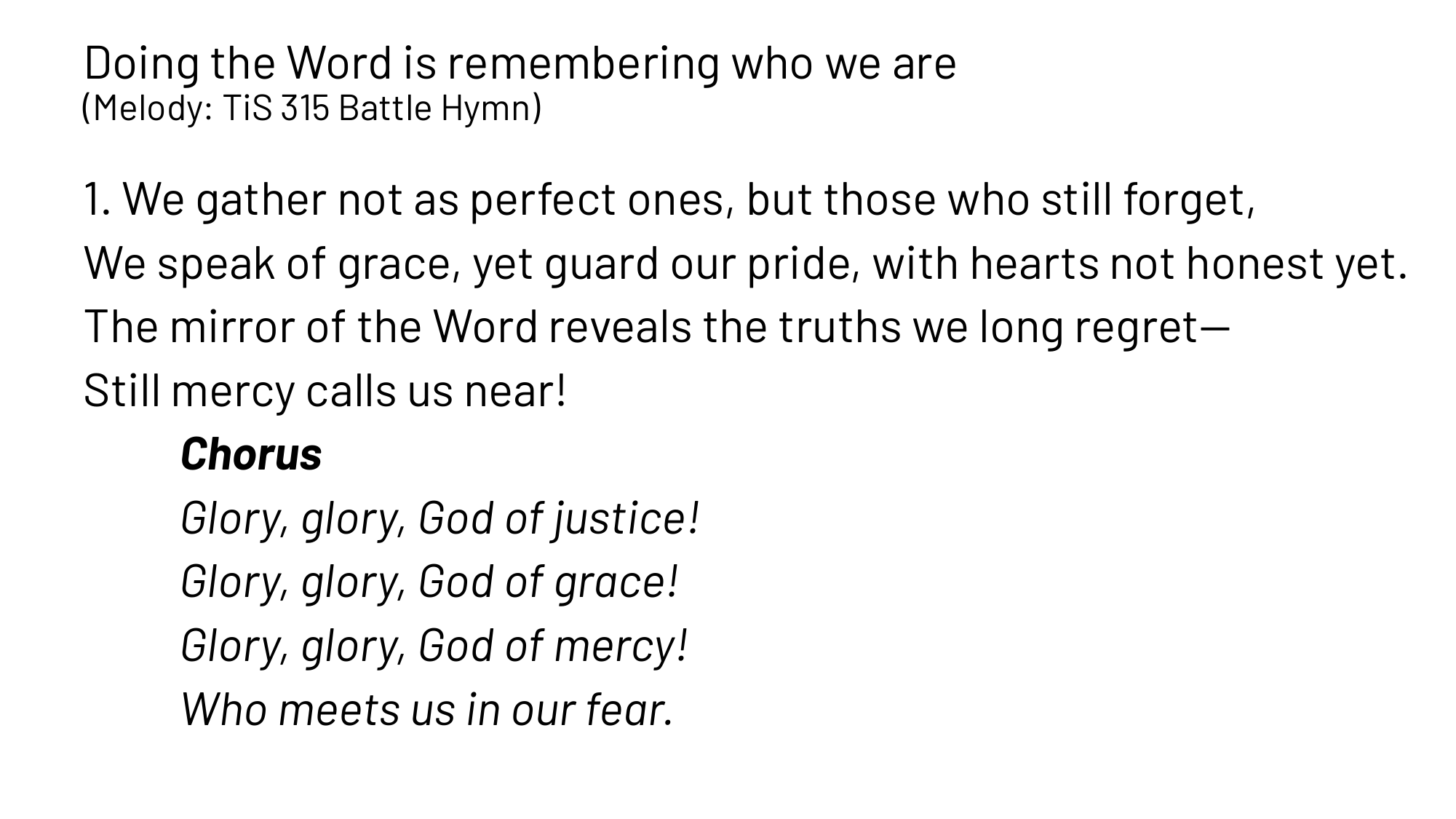

# Doing the Word is remembering who we are (Melody: TiS 315 Battle Hymn)
1. We gather not as perfect ones, but those who still forget,
We speak of grace, yet guard our pride, with hearts not honest yet.
The mirror of the Word reveals the truths we long regret—
Still mercy calls us near!
	Chorus
	Glory, glory, God of justice!
	Glory, glory, God of grace!
	Glory, glory, God of mercy!
	Who meets us in our fear.